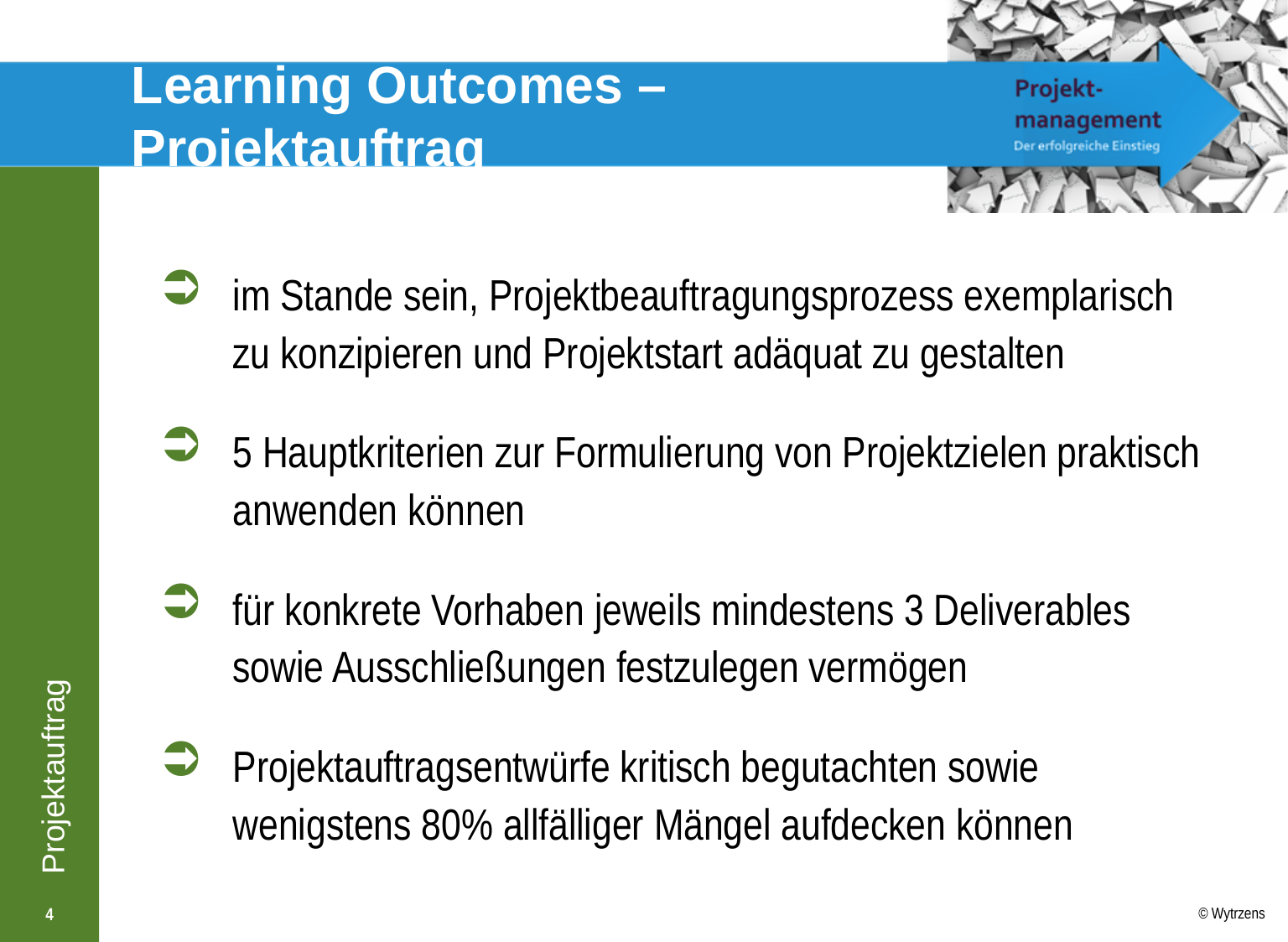

# Learning Outcomes – Projektauftrag
im Stande sein, Projektbeauftragungsprozess exemplarisch zu konzipieren und Projektstart adäquat zu gestalten
5 Hauptkriterien zur Formulierung von Projektzielen praktisch anwenden können
für konkrete Vorhaben jeweils mindestens 3 Deliverables sowie Ausschließungen festzulegen vermögen
Projektauftragsentwürfe kritisch begutachten sowie wenigstens 80% allfälliger Mängel aufdecken können
4